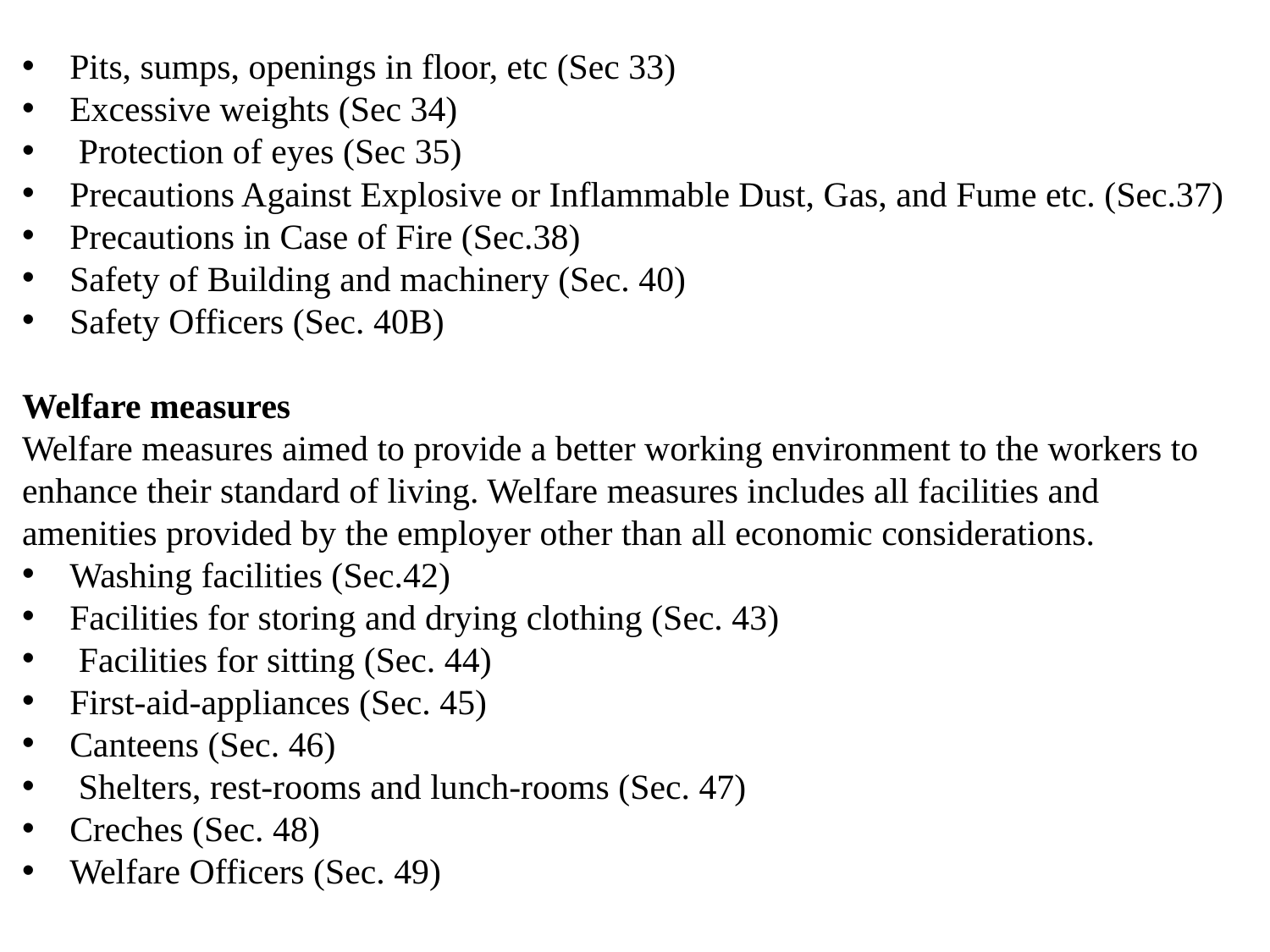

Pits, sumps, openings in floor, etc (Sec 33)
Excessive weights (Sec 34)
 Protection of eyes (Sec 35)
Precautions Against Explosive or Inflammable Dust, Gas, and Fume etc. (Sec.37)
Precautions in Case of Fire (Sec.38)
Safety of Building and machinery (Sec. 40)
Safety Officers (Sec. 40B)

Welfare measures
Welfare measures aimed to provide a better working environment to the workers to enhance their standard of living. Welfare measures includes all facilities and amenities provided by the employer other than all economic considerations.
Washing facilities (Sec.42)
Facilities for storing and drying clothing (Sec. 43)
 Facilities for sitting (Sec. 44)
First-aid-appliances (Sec. 45)
Canteens (Sec. 46)
 Shelters, rest-rooms and lunch-rooms (Sec. 47)
Creches (Sec. 48)
Welfare Officers (Sec. 49)